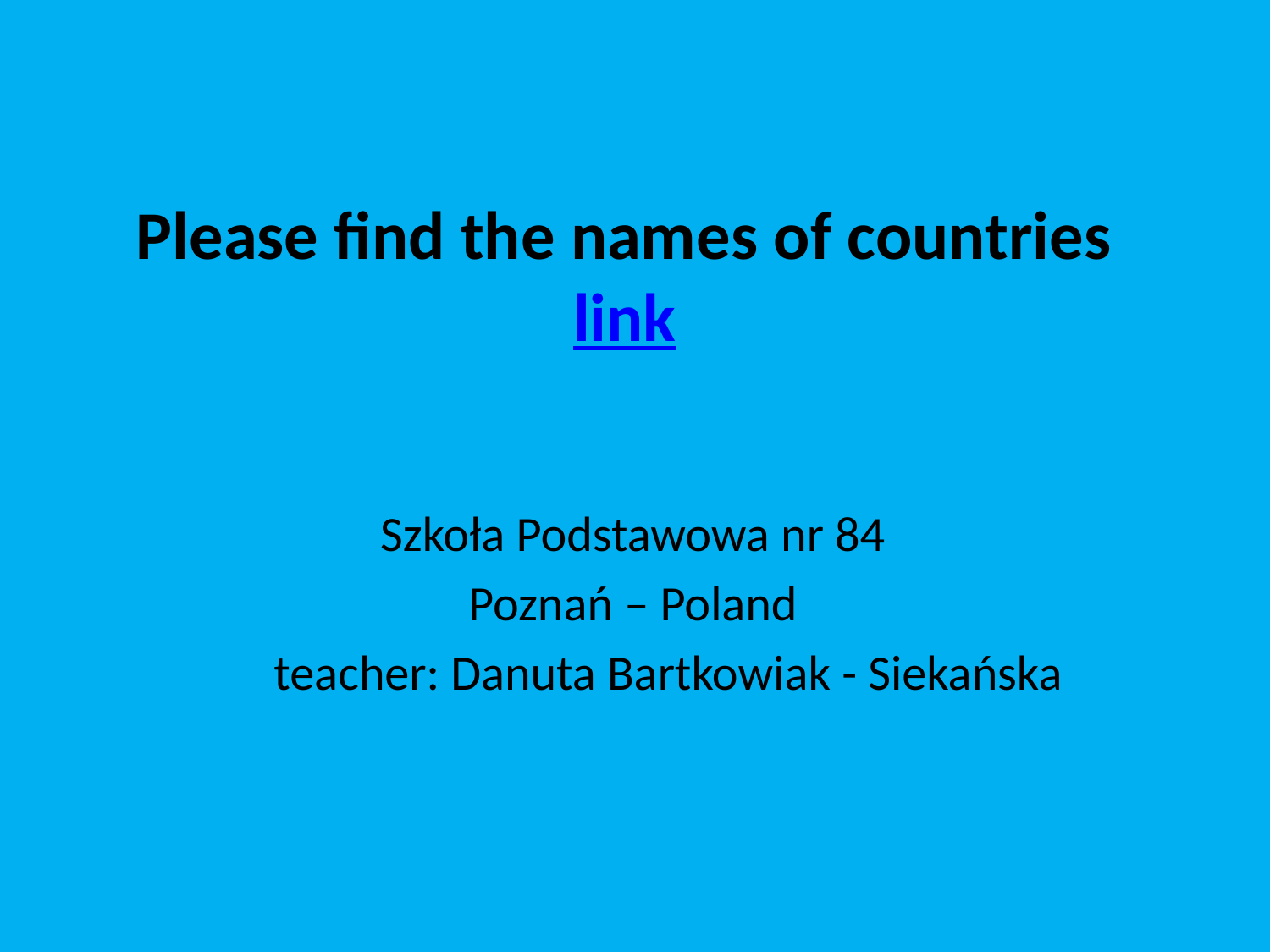

# Please find the names of countries link
Szkoła Podstawowa nr 84
Poznań – Poland
teacher: Danuta Bartkowiak - Siekańska